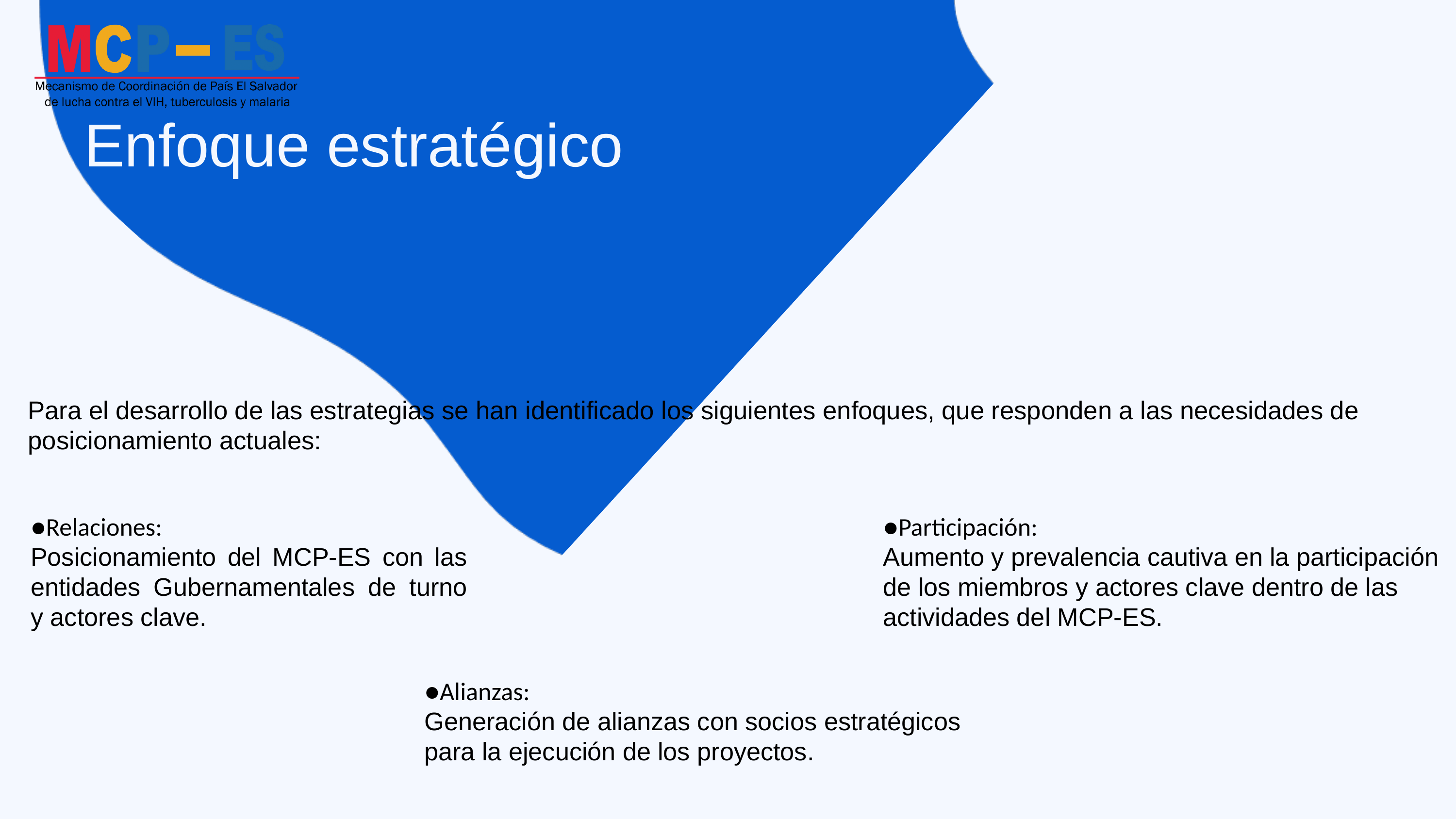

Enfoque estratégico
Para el desarrollo de las estrategias se han identificado los siguientes enfoques, que responden a las necesidades de posicionamiento actuales:
●Relaciones:
Posicionamiento del MCP-ES con las entidades Gubernamentales de turno y actores clave.

●Participación:
Aumento y prevalencia cautiva en la participación de los miembros y actores clave dentro de las actividades del MCP-ES.

●Alianzas:
Generación de alianzas con socios estratégicos para la ejecución de los proyectos.